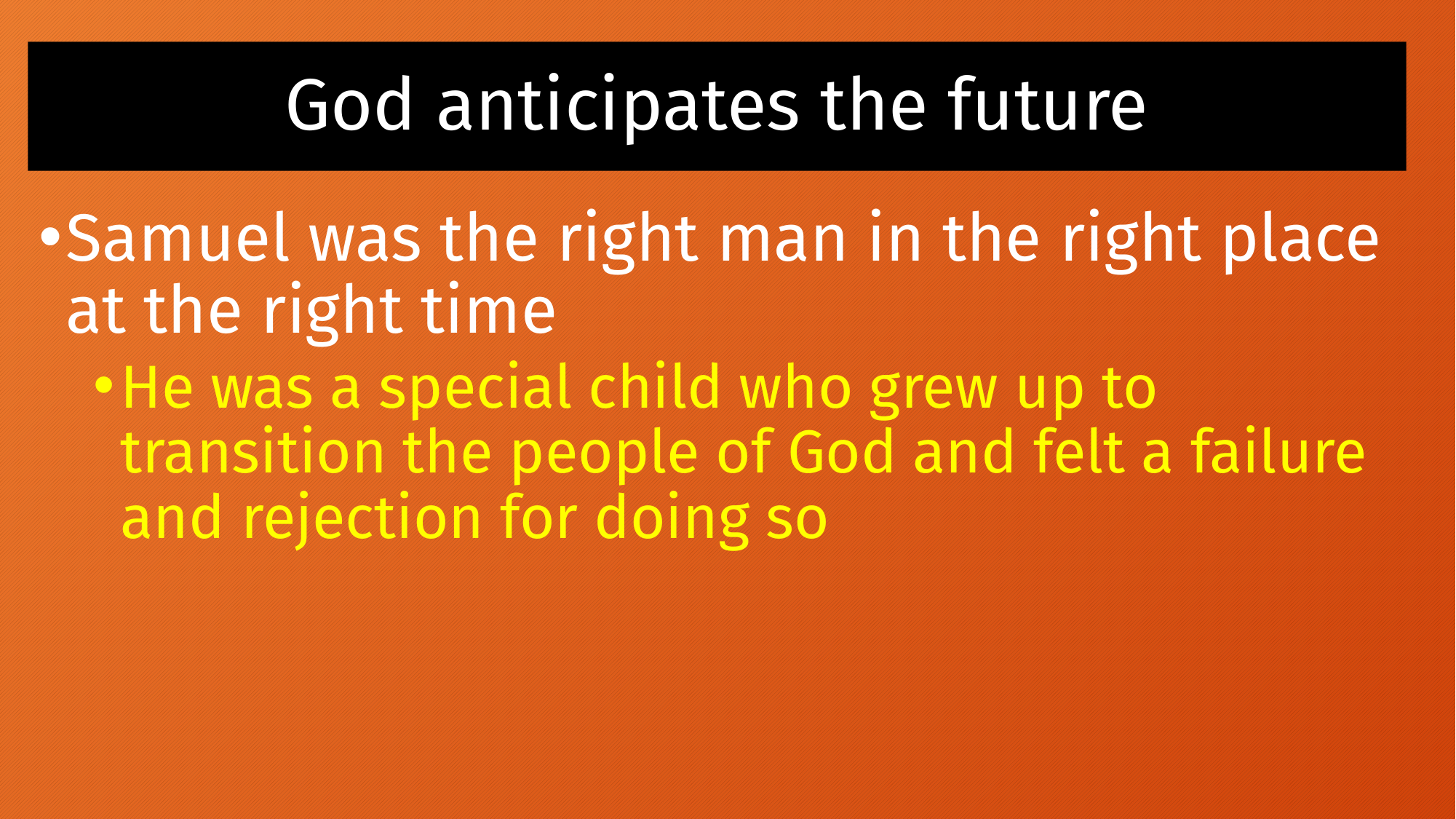

# God anticipates the future
Samuel was the right man in the right place at the right time
He was a special child who grew up to transition the people of God and felt a failure and rejection for doing so